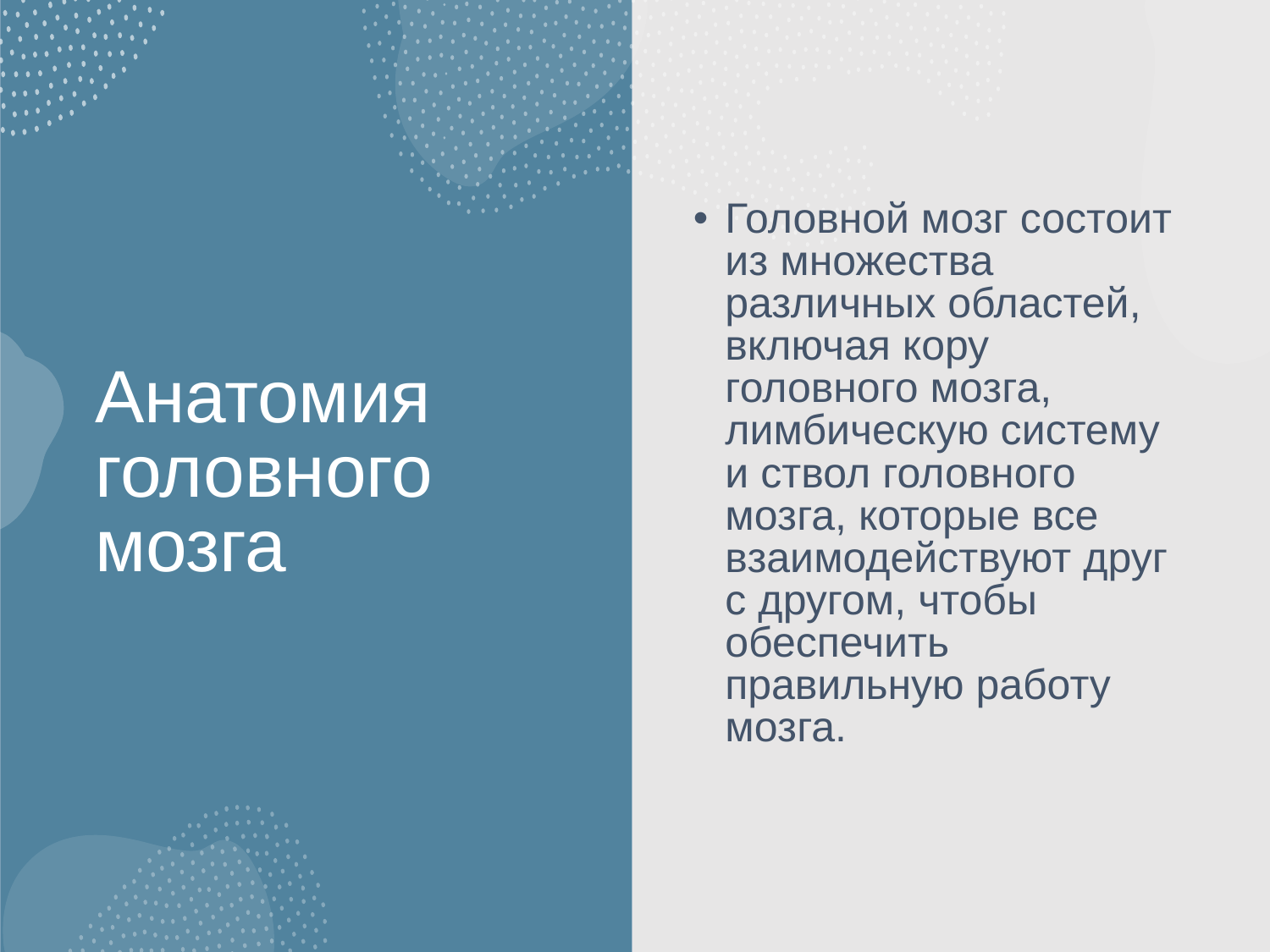

# Анатомия головного мозга
Головной мозг состоит из множества различных областей, включая кору головного мозга, лимбическую систему и ствол головного мозга, которые все взаимодействуют друг с другом, чтобы обеспечить правильную работу мозга.